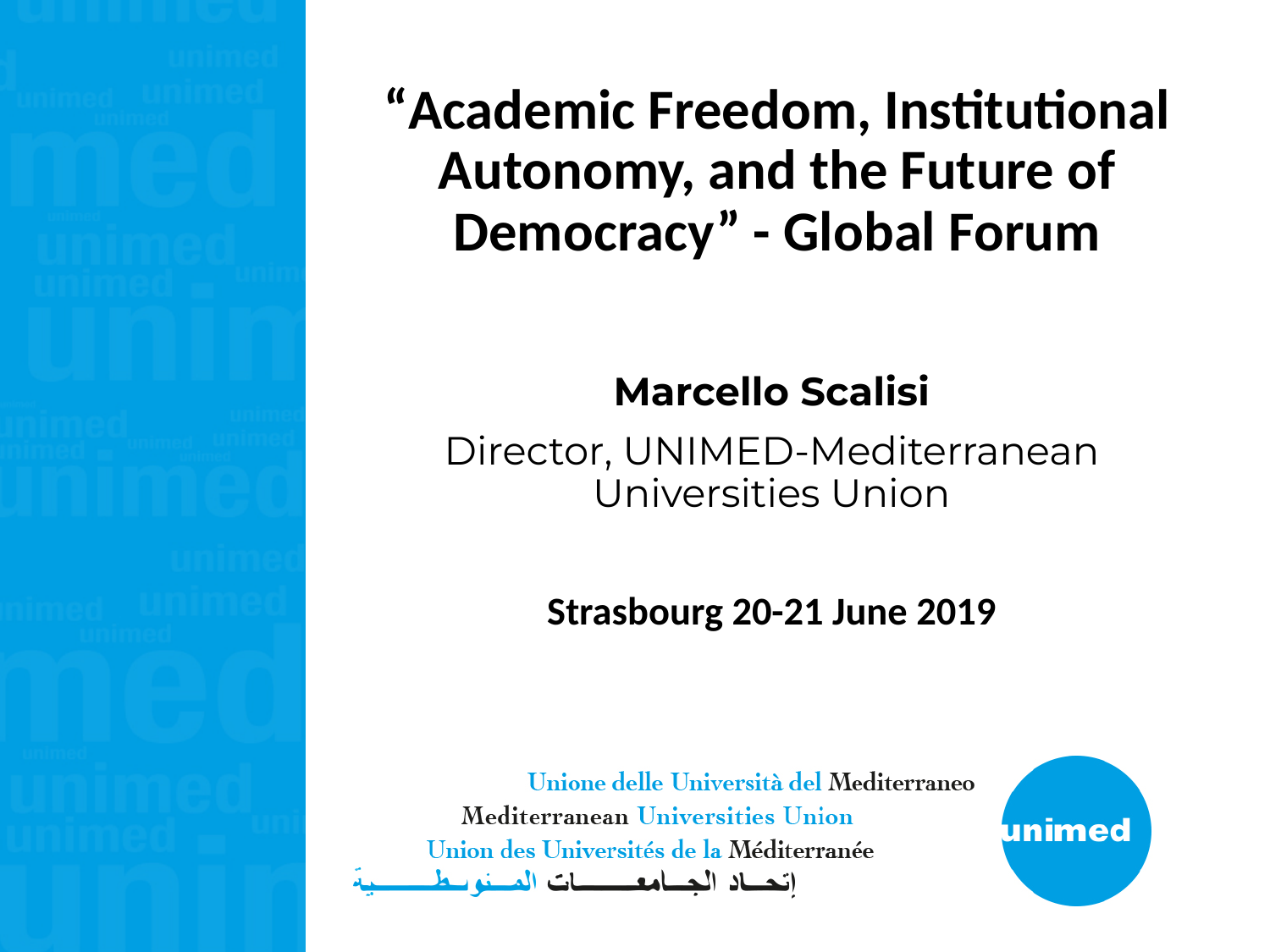

# “Academic Freedom, Institutional Autonomy, and the Future of Democracy” - Global Forum

Marcello Scalisi
Director, UNIMED-Mediterranean Universities Union

Strasbourg 20-21 June 2019